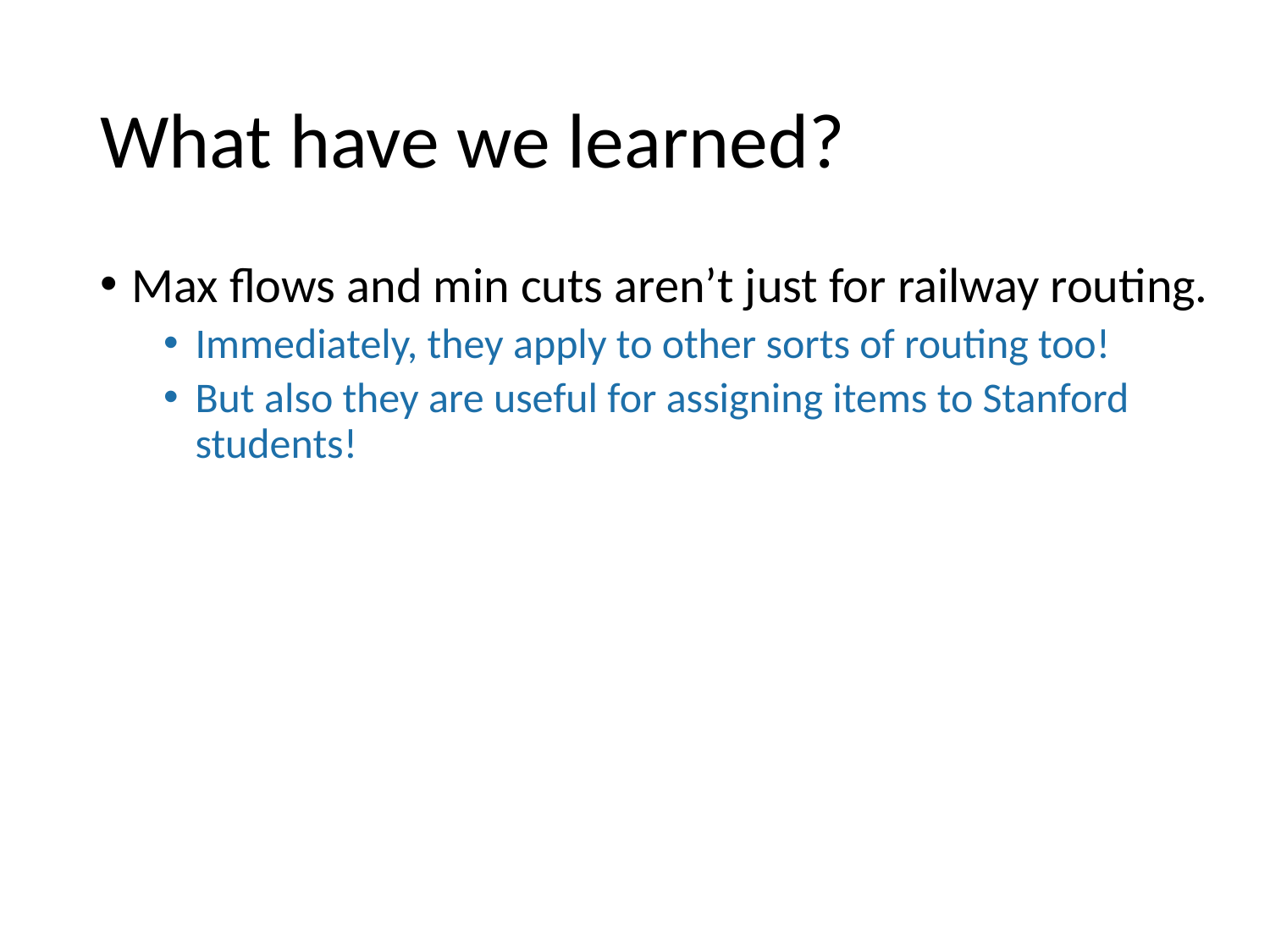

# What have we learned?
Max flows and min cuts aren’t just for railway routing.
Immediately, they apply to other sorts of routing too!
But also they are useful for assigning items to Stanford students!